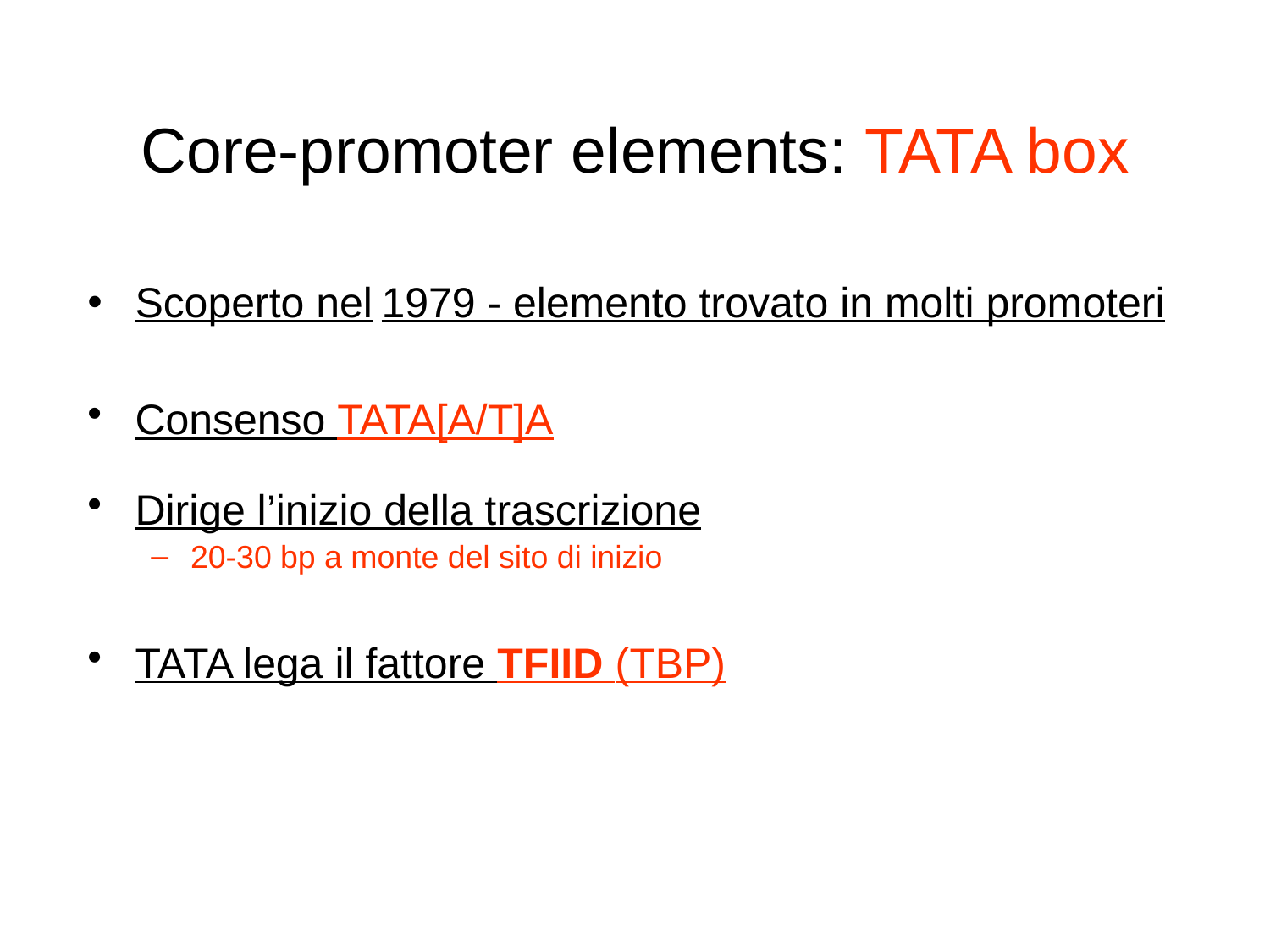

# Core-promoter elements: TATA box
Scoperto nel 1979 - elemento trovato in molti promoteri

Consenso TATA[A/T]A

Dirige l’inizio della trascrizione
20-30 bp a monte del sito di inizio

TATA lega il fattore TFIID (TBP)